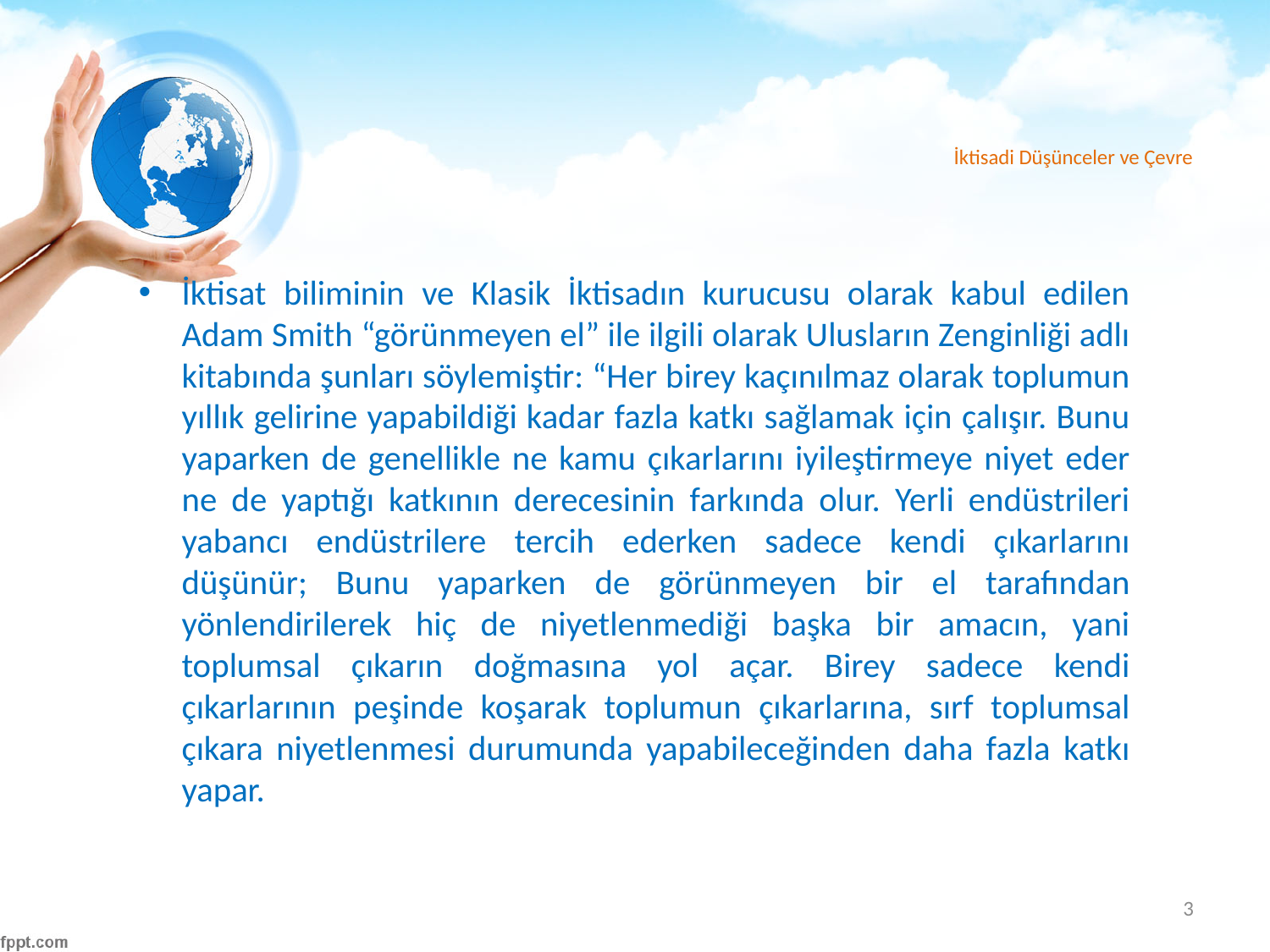

# İktisadi Düşünceler ve Çevre
İktisat biliminin ve Klasik İktisadın kurucusu olarak kabul edilen Adam Smith “görünmeyen el” ile ilgili olarak Ulusların Zenginliği adlı kitabında şunları söylemiştir: “Her birey kaçınılmaz olarak toplumun yıllık gelirine yapabildiği kadar fazla katkı sağlamak için çalışır. Bunu yaparken de genellikle ne kamu çıkarlarını iyileştirmeye niyet eder ne de yaptığı katkının derecesinin farkında olur. Yerli endüstrileri yabancı endüstrilere tercih ederken sadece kendi çıkarlarını düşünür; Bunu yaparken de görünmeyen bir el tarafından yönlendirilerek hiç de niyetlenmediği başka bir amacın, yani toplumsal çıkarın doğmasına yol açar. Birey sadece kendi çıkarlarının peşinde koşarak toplumun çıkarlarına, sırf toplumsal çıkara niyetlenmesi durumunda yapabileceğinden daha fazla katkı yapar.

3